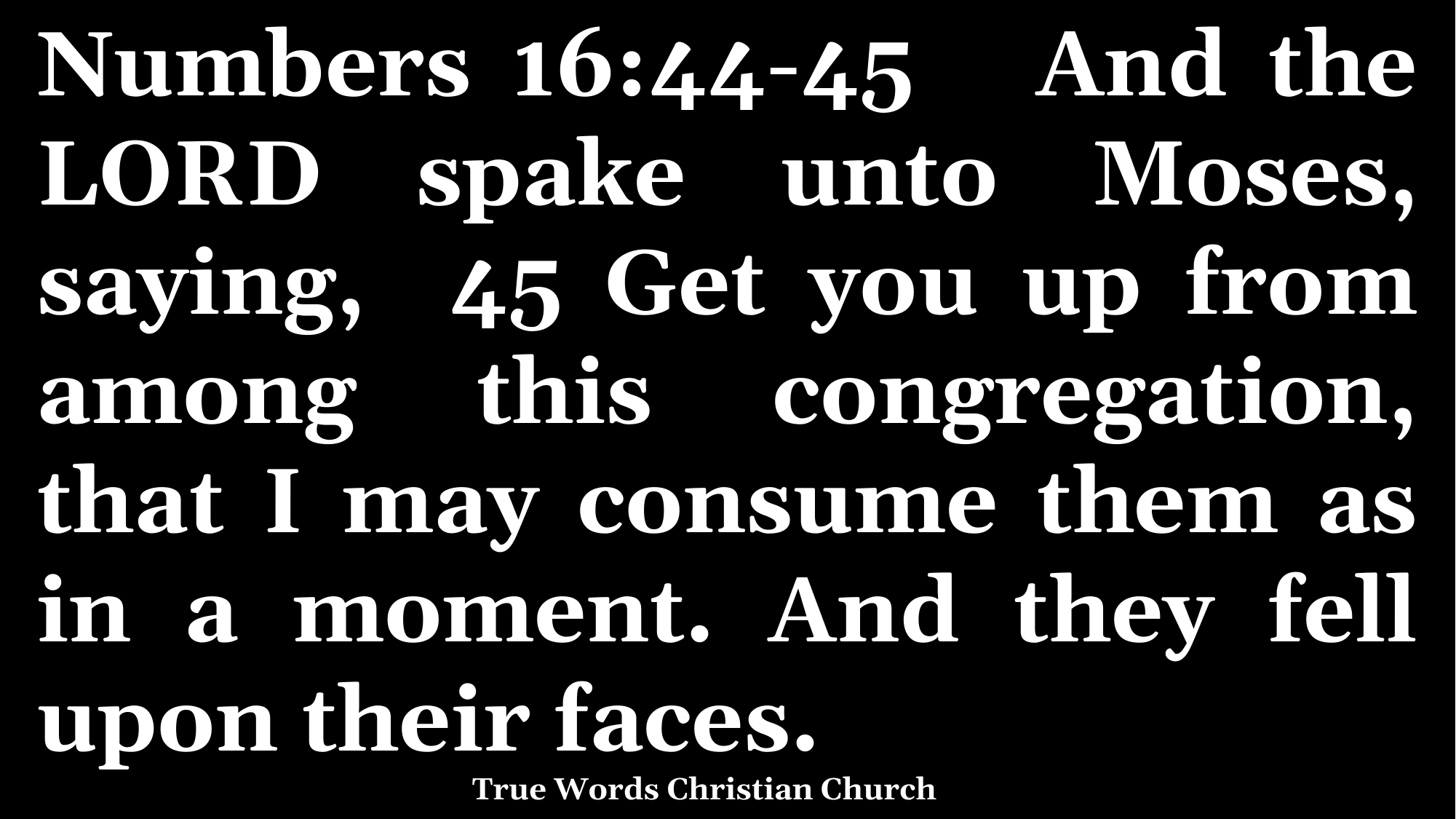

Numbers 16:44-45   And the LORD spake unto Moses, saying,  45 Get you up from among this congregation, that I may consume them as in a moment. And they fell upon their faces.
True Words Christian Church